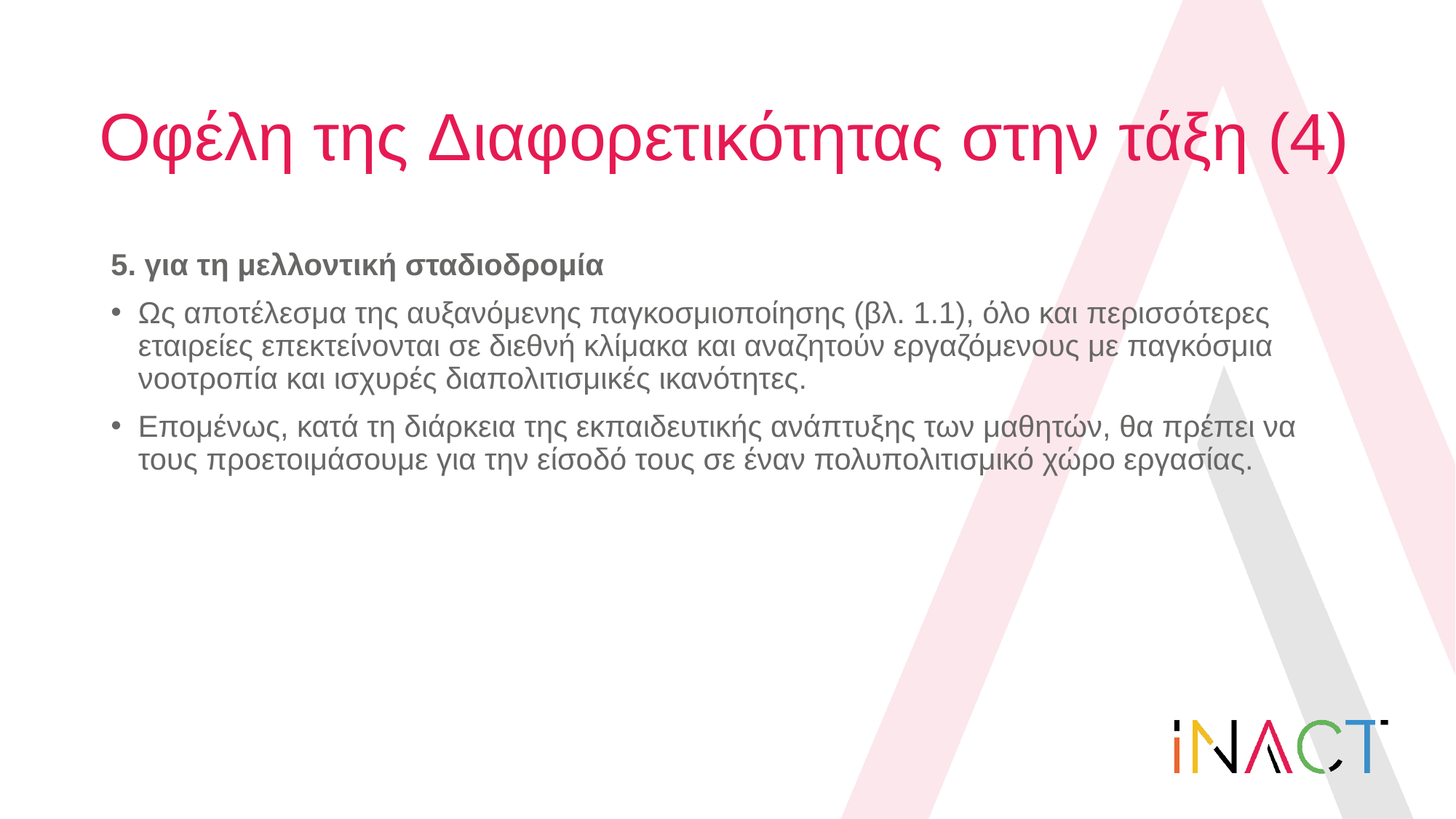

# Οφέλη της Διαφορετικότητας στην τάξη (4)
5. για τη μελλοντική σταδιοδρομία
Ως αποτέλεσμα της αυξανόμενης παγκοσμιοποίησης (βλ. 1.1), όλο και περισσότερες εταιρείες επεκτείνονται σε διεθνή κλίμακα και αναζητούν εργαζόμενους με παγκόσμια νοοτροπία και ισχυρές διαπολιτισμικές ικανότητες.
Επομένως, κατά τη διάρκεια της εκπαιδευτικής ανάπτυξης των μαθητών, θα πρέπει να τους προετοιμάσουμε για την είσοδό τους σε έναν πολυπολιτισμικό χώρο εργασίας.